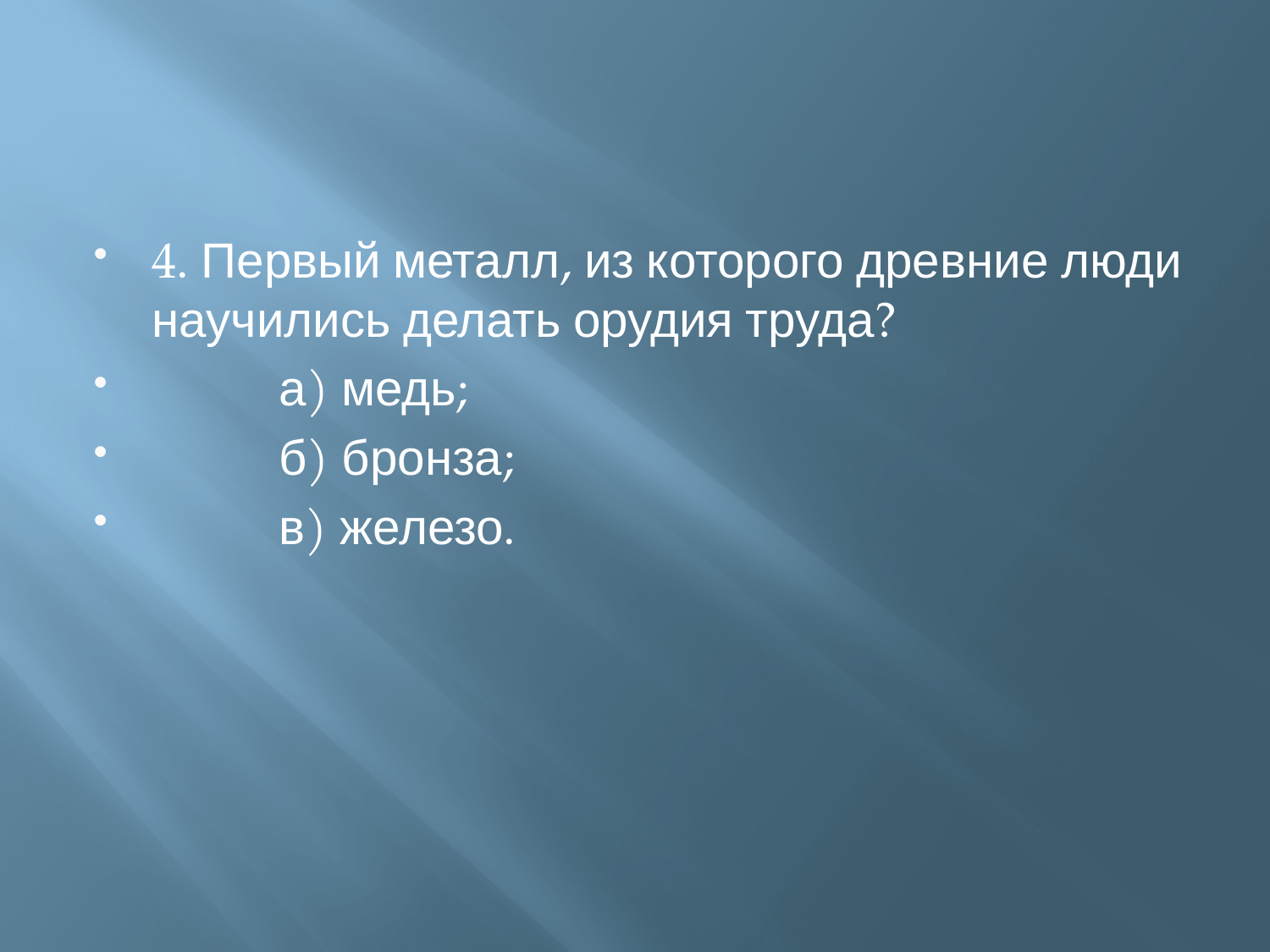

#
4. Первый металл, из которого древние люди научились делать орудия труда?
	а) медь;
	б) бронза;
	в) железо.